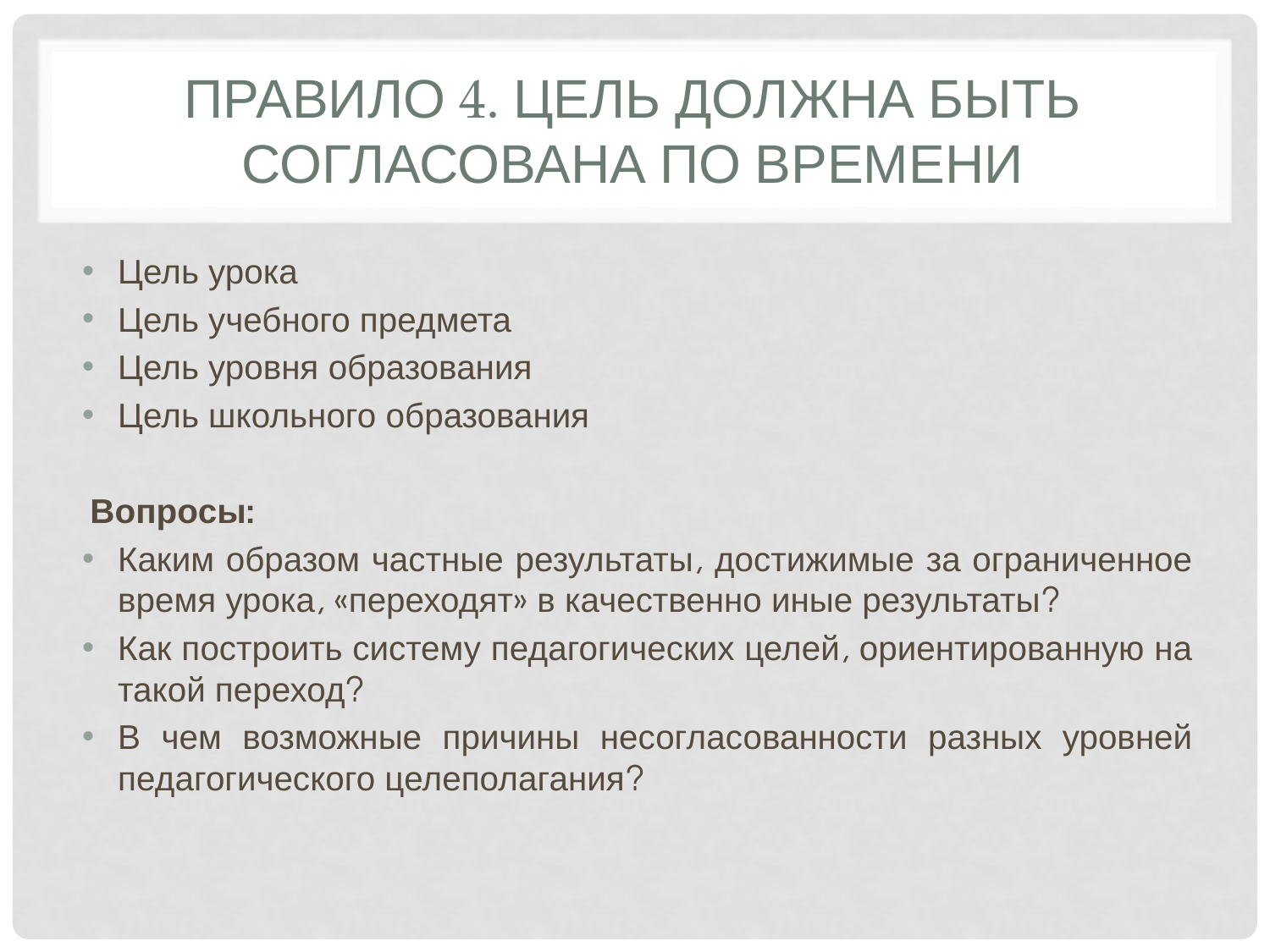

# Правило 4. цель должна быть согласована по времени
Цель урока
Цель учебного предмета
Цель уровня образования
Цель школьного образования

Вопросы:
Каким образом частные результаты, достижимые за ограниченное время урока, «переходят» в качественно иные результаты?
Как построить систему педагогических целей, ориентированную на такой переход?
В чем возможные причины несогласованности разных уровней педагогического целеполагания?